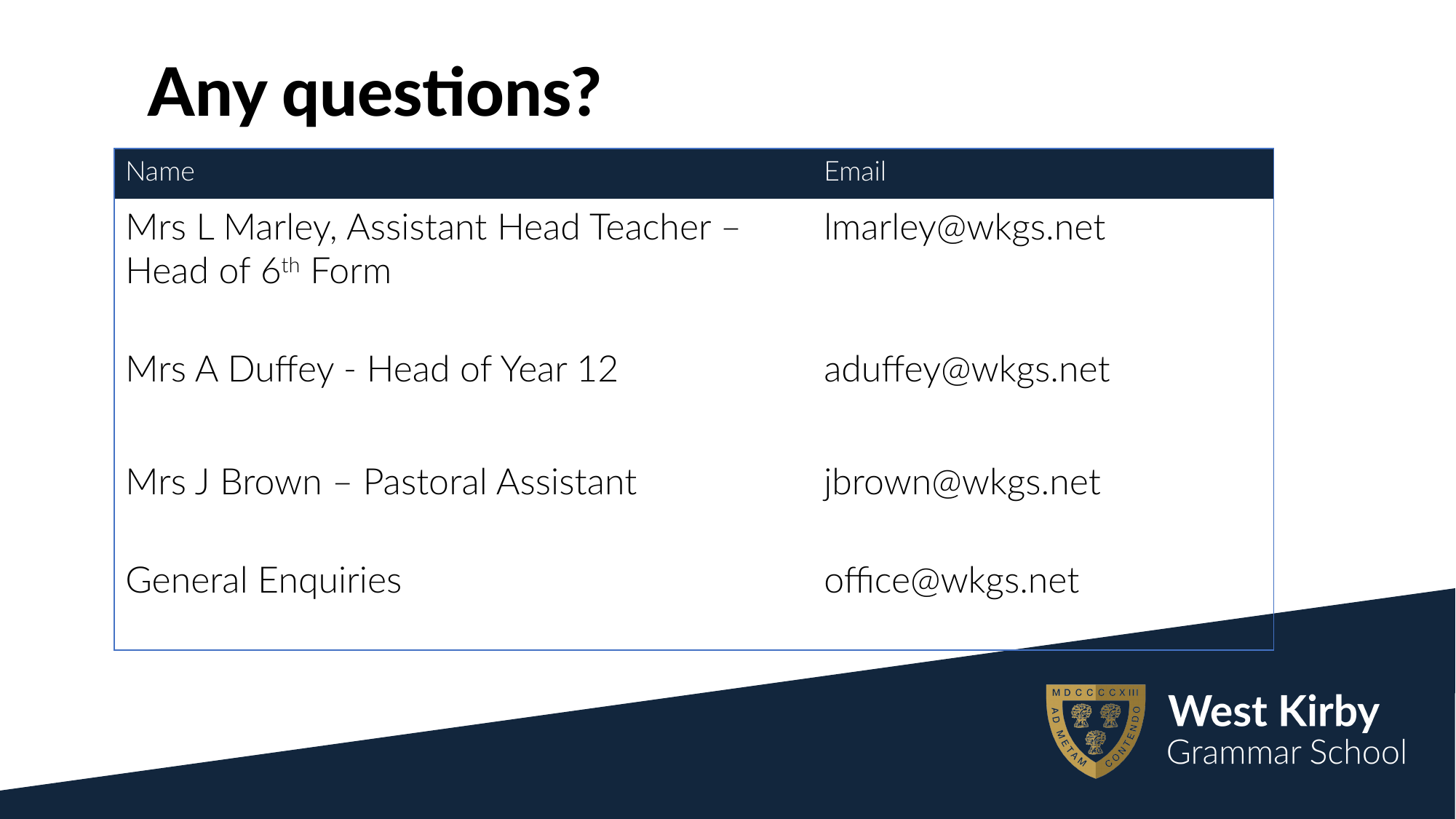

# Any questions?
| Name | Email |
| --- | --- |
| Mrs L Marley, Assistant Head Teacher – Head of 6th Form | lmarley@wkgs.net |
| Mrs A Duffey - Head of Year 12 | aduffey@wkgs.net |
| Mrs J Brown – Pastoral Assistant | jbrown@wkgs.net |
| General Enquiries | office@wkgs.net |